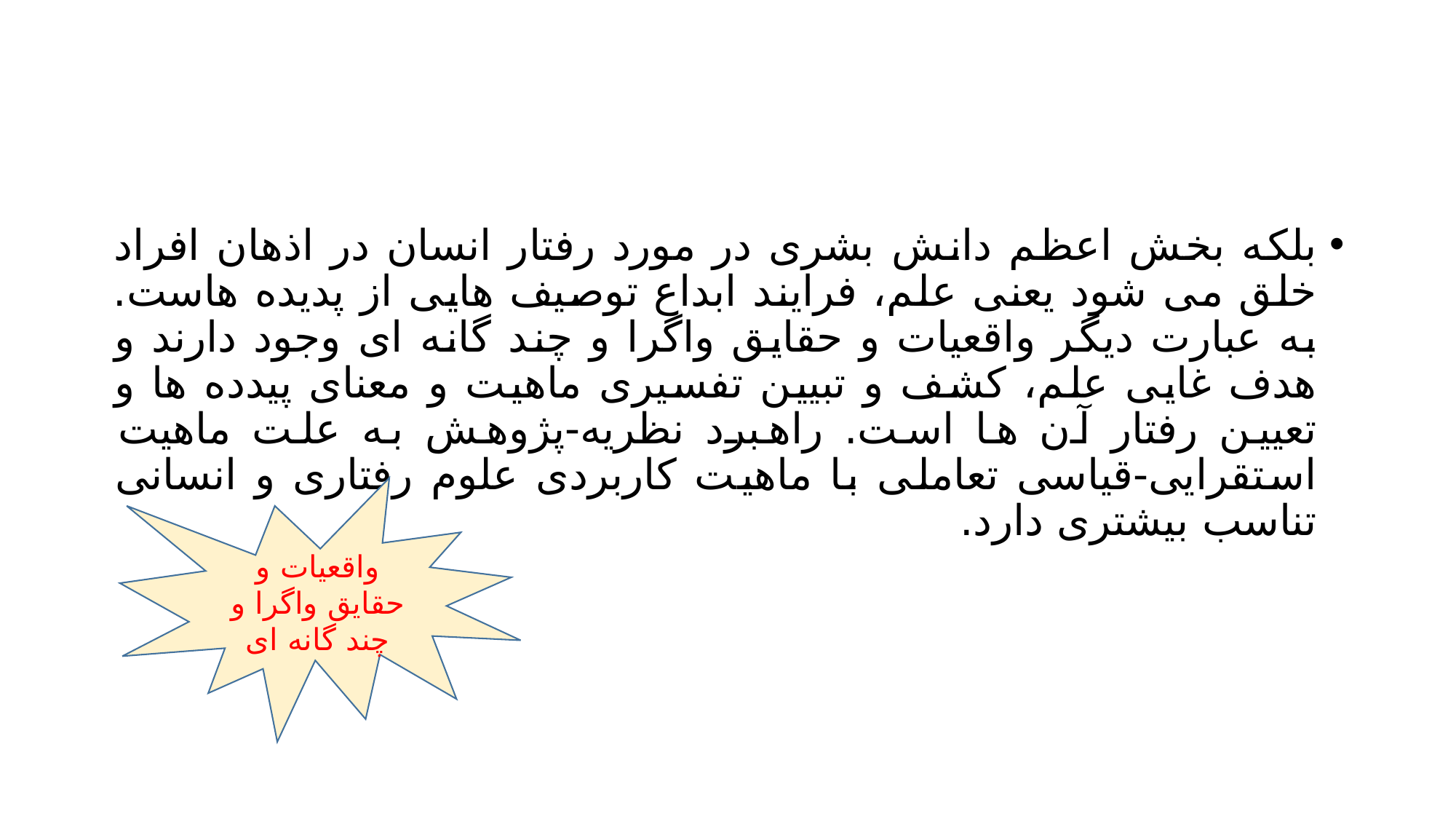

#
بلکه بخش اعظم دانش بشری در مورد رفتار انسان در اذهان افراد خلق می شود یعنی علم، فرایند ابداع توصیف هایی از پدیده هاست. به عبارت دیگر واقعیات و حقایق واگرا و چند گانه ای وجود دارند و هدف غایی علم، کشف و تبیین تفسیری ماهیت و معنای پیدده ها و تعیین رفتار آن ها است. راهبرد نظریه-پژوهش به علت ماهیت استقرایی-قیاسی تعاملی با ماهیت کاربردی علوم رفتاری و انسانی تناسب بیشتری دارد.

واقعیات و حقایق واگرا و چند گانه ای